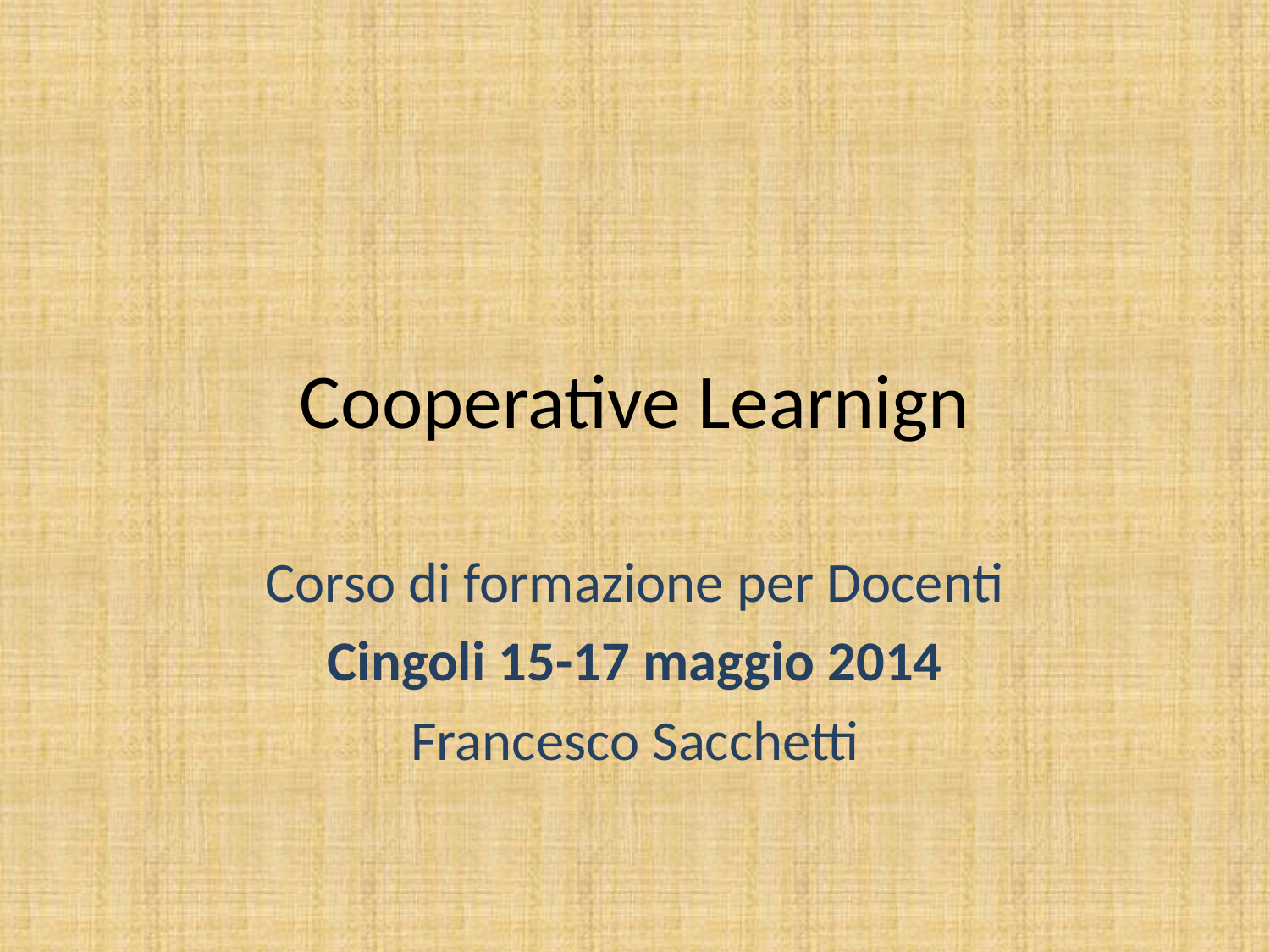

# Cooperative Learnign
Corso di formazione per Docenti
Cingoli 15-17 maggio 2014
Francesco Sacchetti